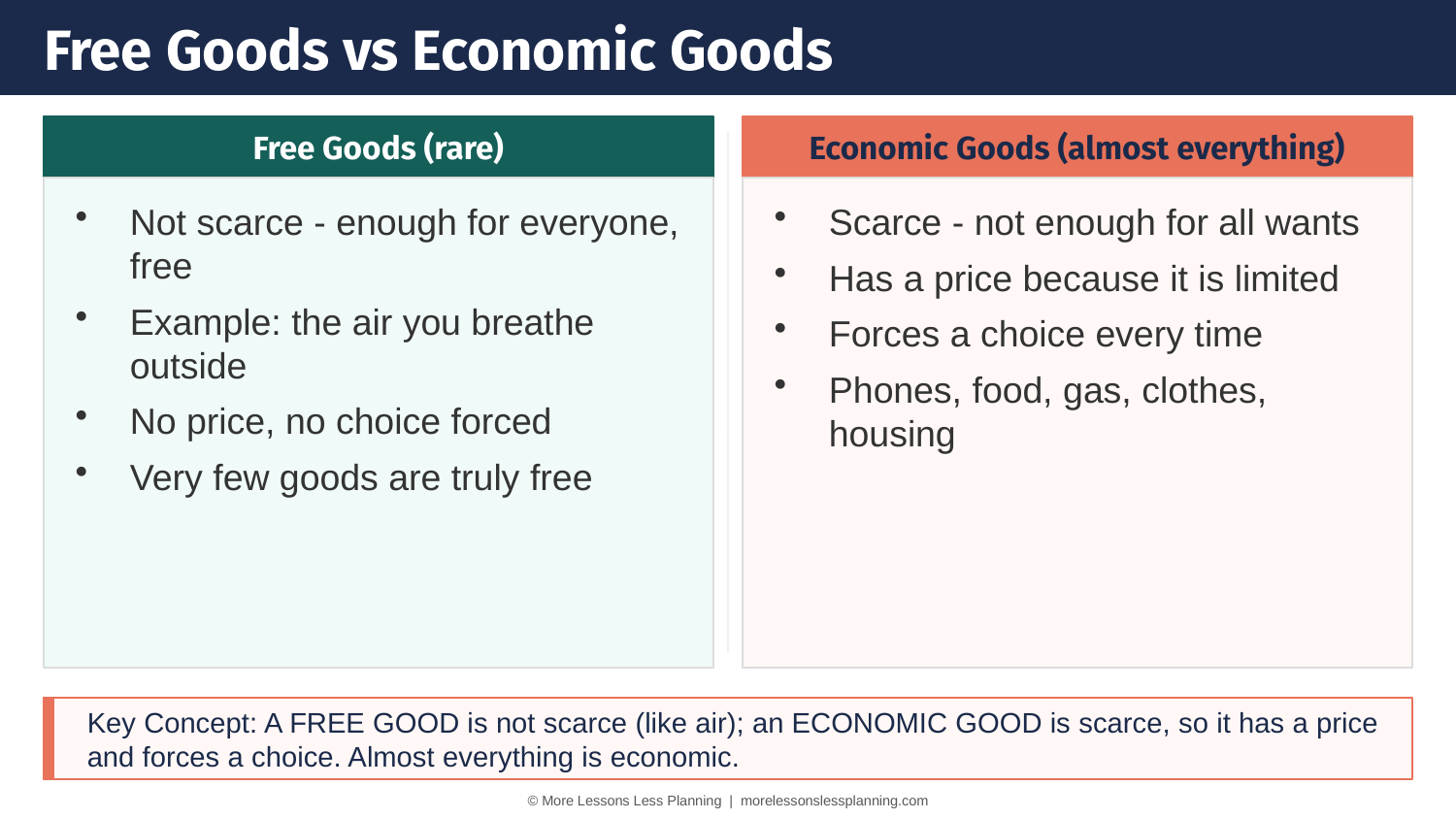

Free Goods vs Economic Goods

Free Goods (rare)

Economic Goods (almost everything)

Not scarce - enough for everyone, free
Example: the air you breathe outside
No price, no choice forced
Very few goods are truly free
Scarce - not enough for all wants
Has a price because it is limited
Forces a choice every time
Phones, food, gas, clothes, housing

Key Concept: A FREE GOOD is not scarce (like air); an ECONOMIC GOOD is scarce, so it has a price and forces a choice. Almost everything is economic.
© More Lessons Less Planning  |  morelessonslessplanning.com